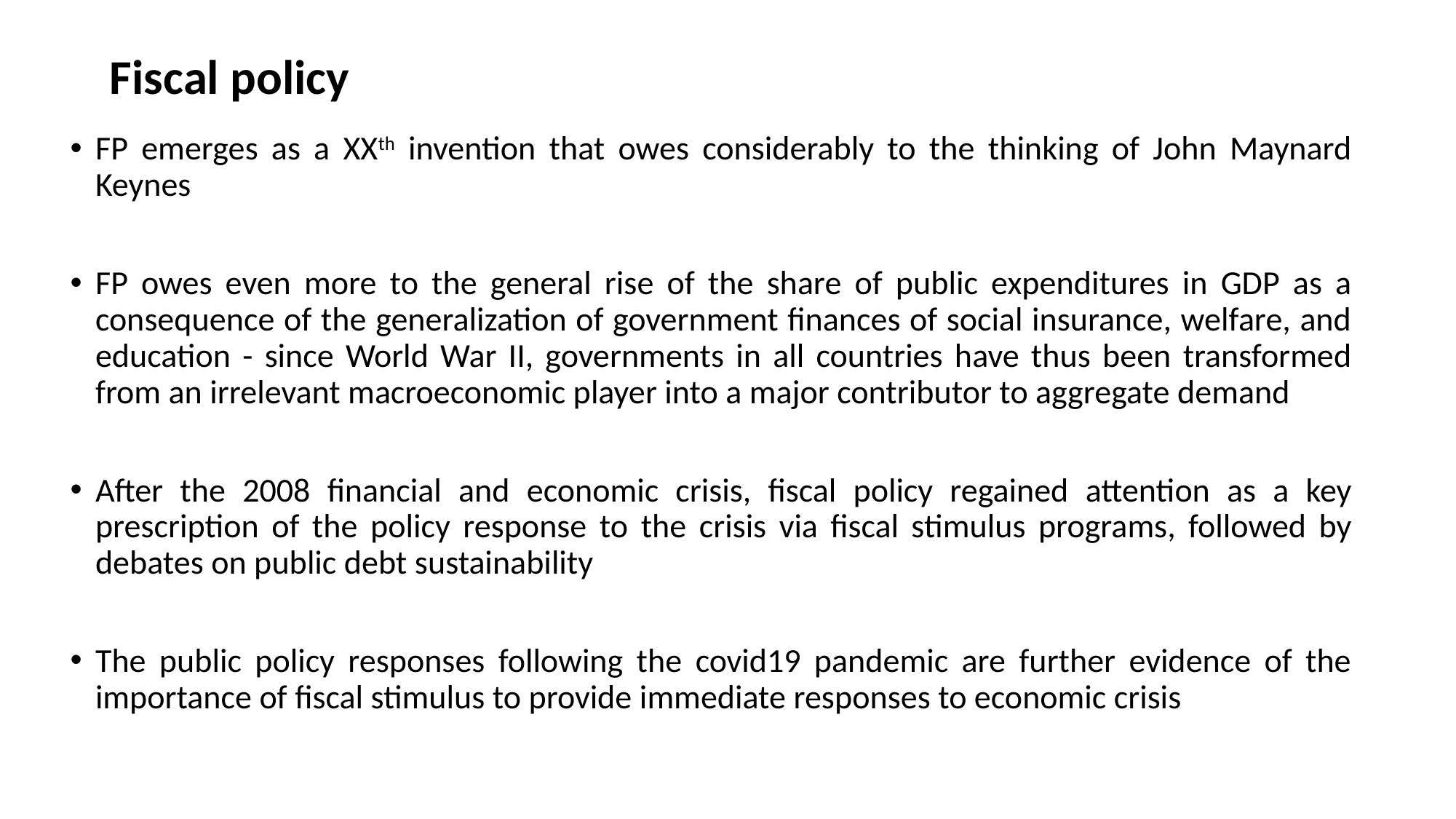

# Fiscal policy
FP emerges as a XXth invention that owes considerably to the thinking of John Maynard Keynes

FP owes even more to the general rise of the share of public expenditures in GDP as a consequence of the generalization of government finances of social insurance, welfare, and education - since World War II, governments in all countries have thus been transformed from an irrelevant macroeconomic player into a major contributor to aggregate demand

After the 2008 financial and economic crisis, fiscal policy regained attention as a key prescription of the policy response to the crisis via fiscal stimulus programs, followed by debates on public debt sustainability

The public policy responses following the covid19 pandemic are further evidence of the importance of fiscal stimulus to provide immediate responses to economic crisis